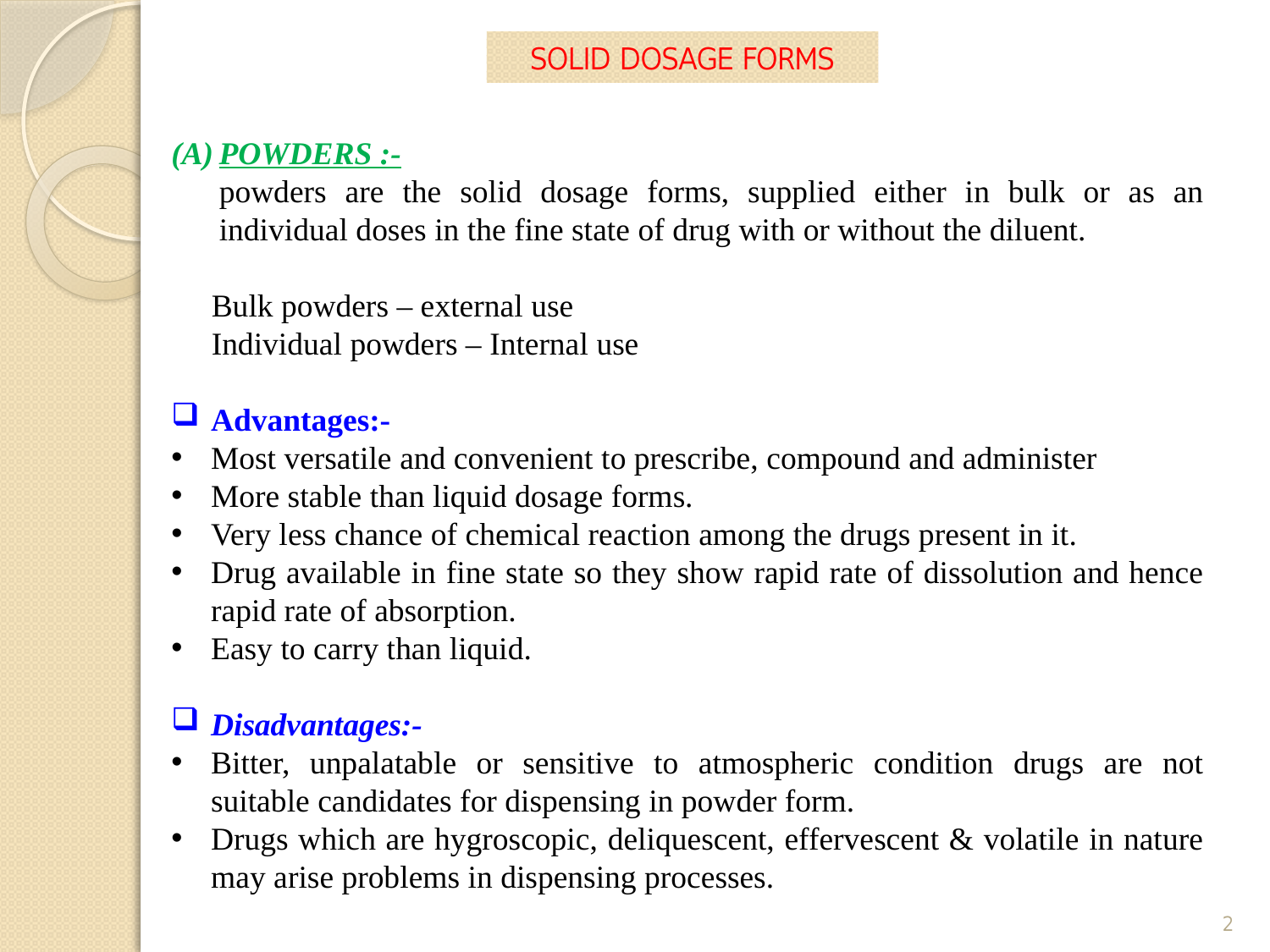

SOLID DOSAGE FORMS
POWDERS :-
	powders are the solid dosage forms, supplied either in bulk or as an individual doses in the fine state of drug with or without the diluent.

     Bulk powders – external use
     Individual powders – Internal use

Advantages:-
Most versatile and convenient to prescribe, compound and administer
More stable than liquid dosage forms.
Very less chance of chemical reaction among the drugs present in it.
Drug available in fine state so they show rapid rate of dissolution and hence rapid rate of absorption.
Easy to carry than liquid.

Disadvantages:-
Bitter, unpalatable or sensitive to atmospheric condition drugs are not suitable candidates for dispensing in powder form.
Drugs which are hygroscopic, deliquescent, effervescent & volatile in nature may arise problems in dispensing processes.

2